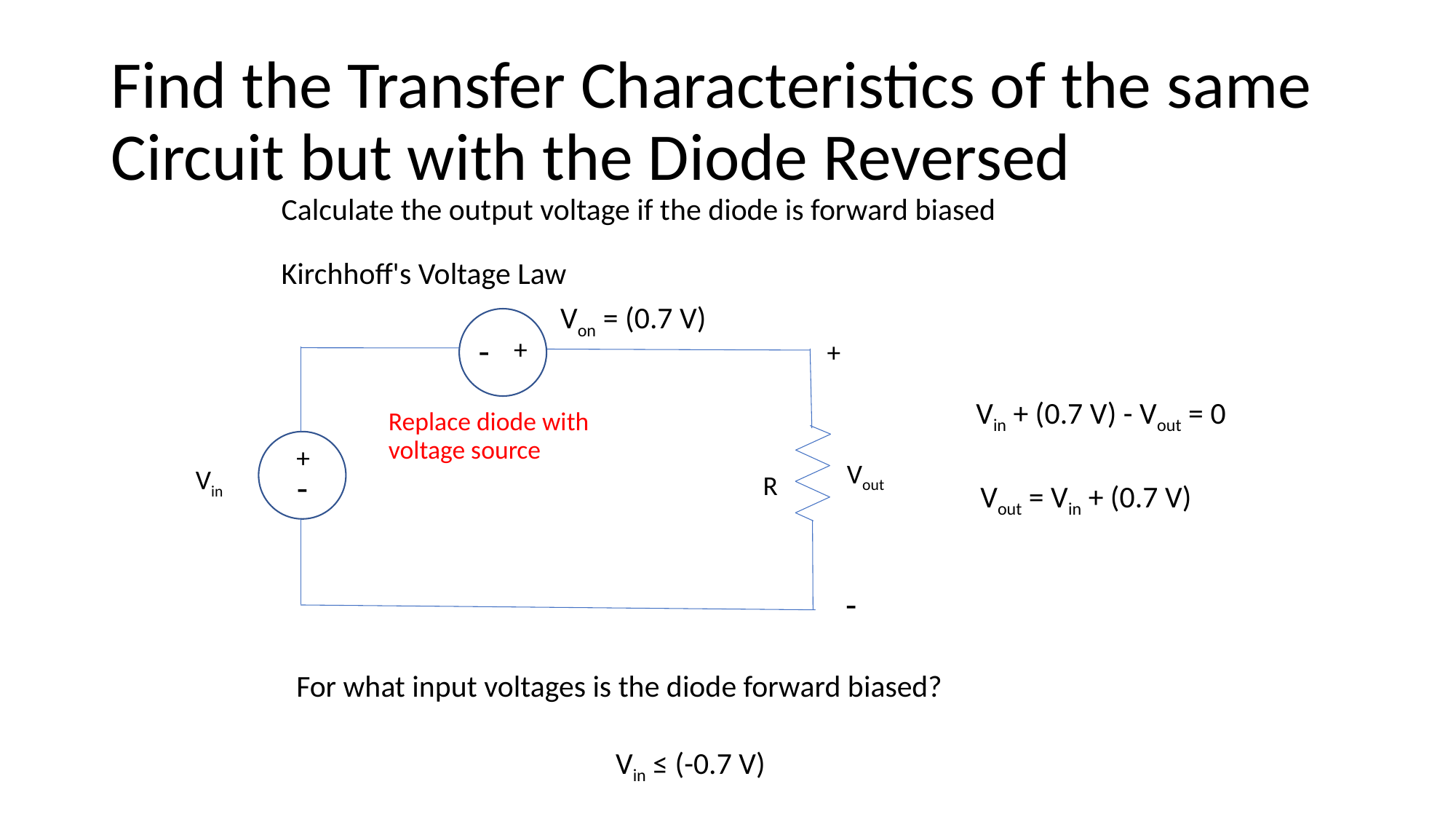

# Find the Transfer Characteristics of the same Circuit but with the Diode Reversed
Calculate the output voltage if the diode is forward biased
Kirchhoff's Voltage Law
Von = (0.7 V)

-
+

+

+
Vout
Vin
-
R
-
Vin + (0.7 V) - Vout = 0
Replace diode with voltage source
Vout = Vin + (0.7 V)
For what input voltages is the diode forward biased?
Vin ≤ (-0.7 V)